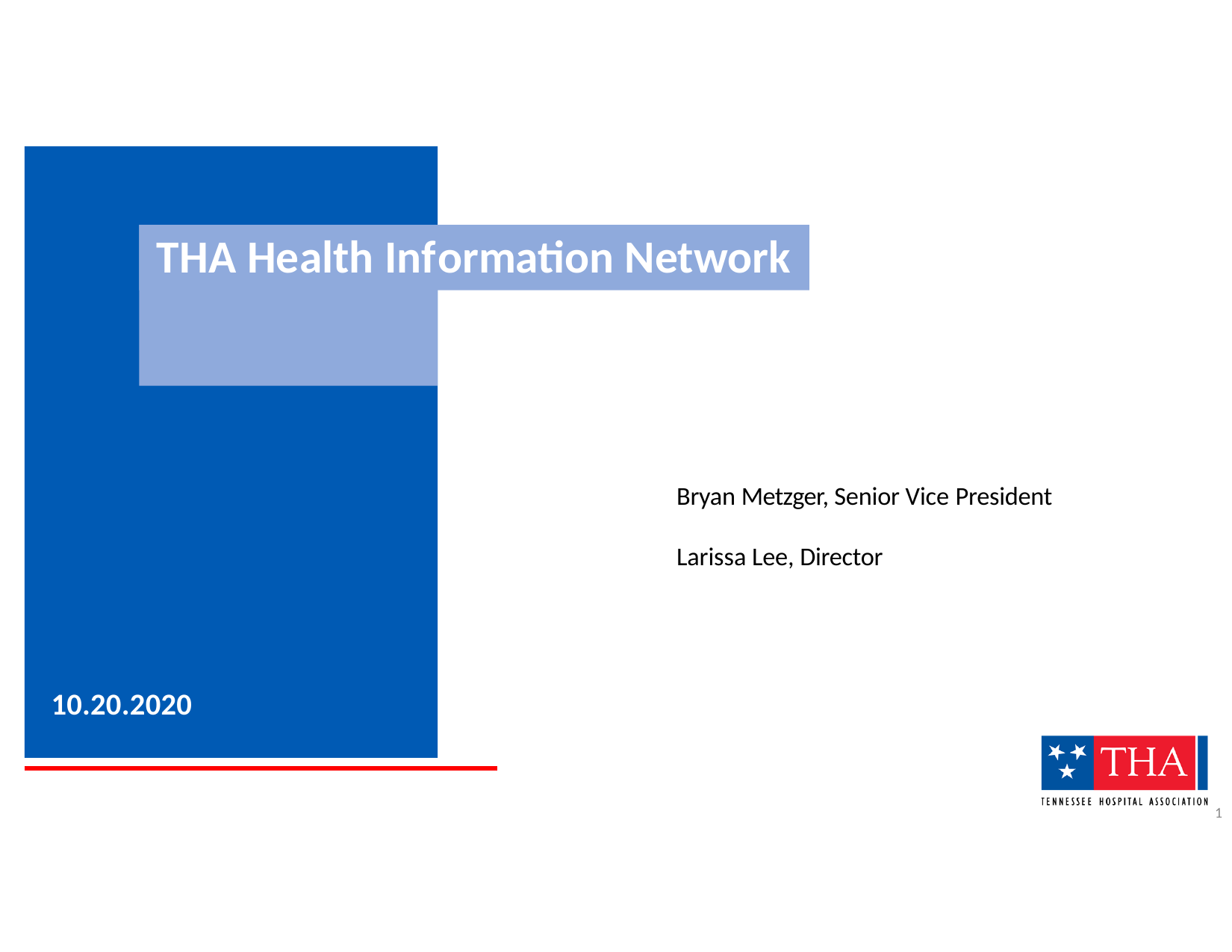

# THA Health Inf
ormation Network
Bryan Metzger, Senior Vice President

Larissa Lee, Director
10.20.2020

1